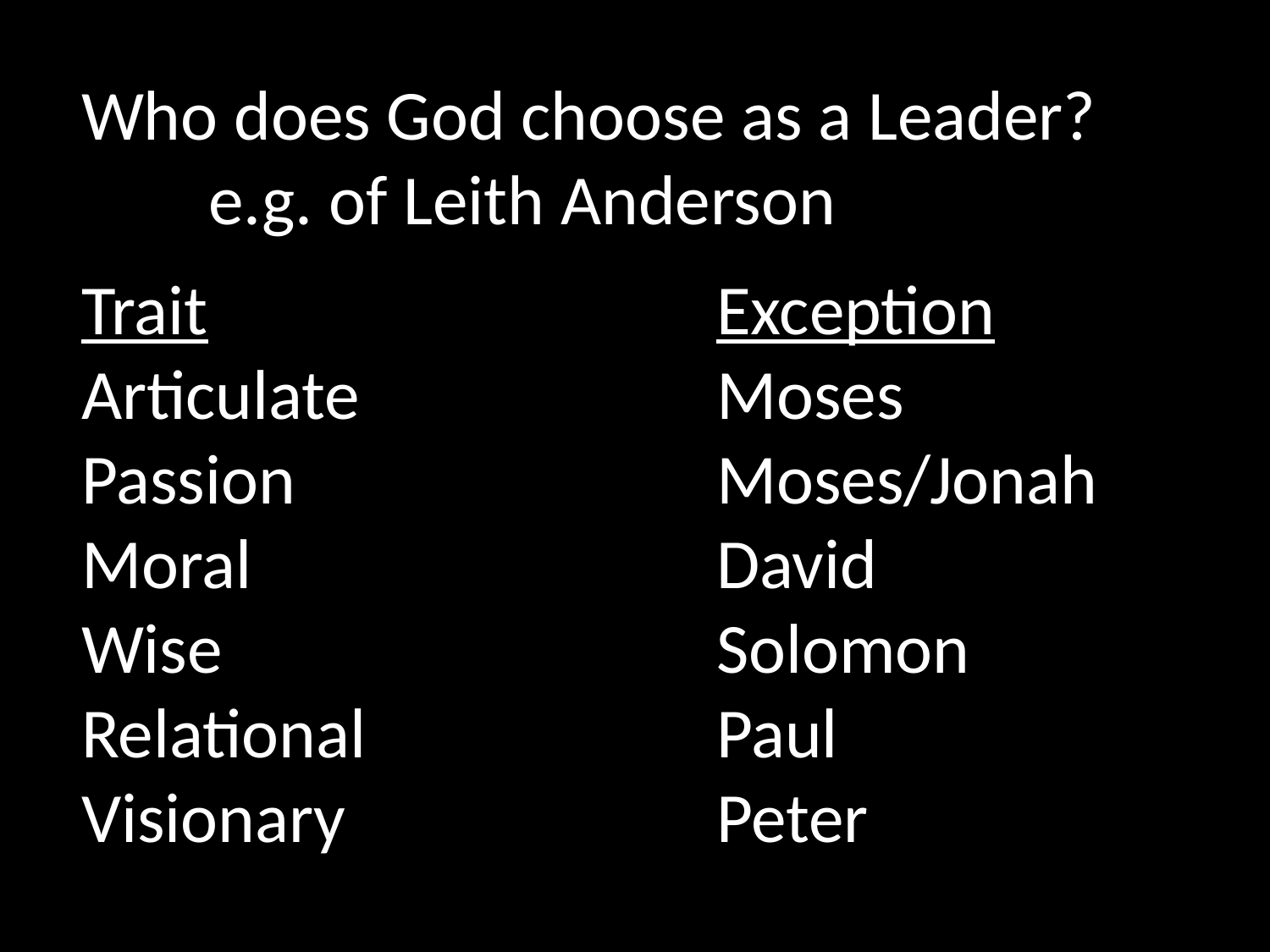

Who does God choose as a Leader?
	e.g. of Leith Anderson

Trait					Exception
Articulate 			Moses
Passion				Moses/Jonah
Moral 				David
Wise				Solomon
Relational 			Paul
Visionary			Peter